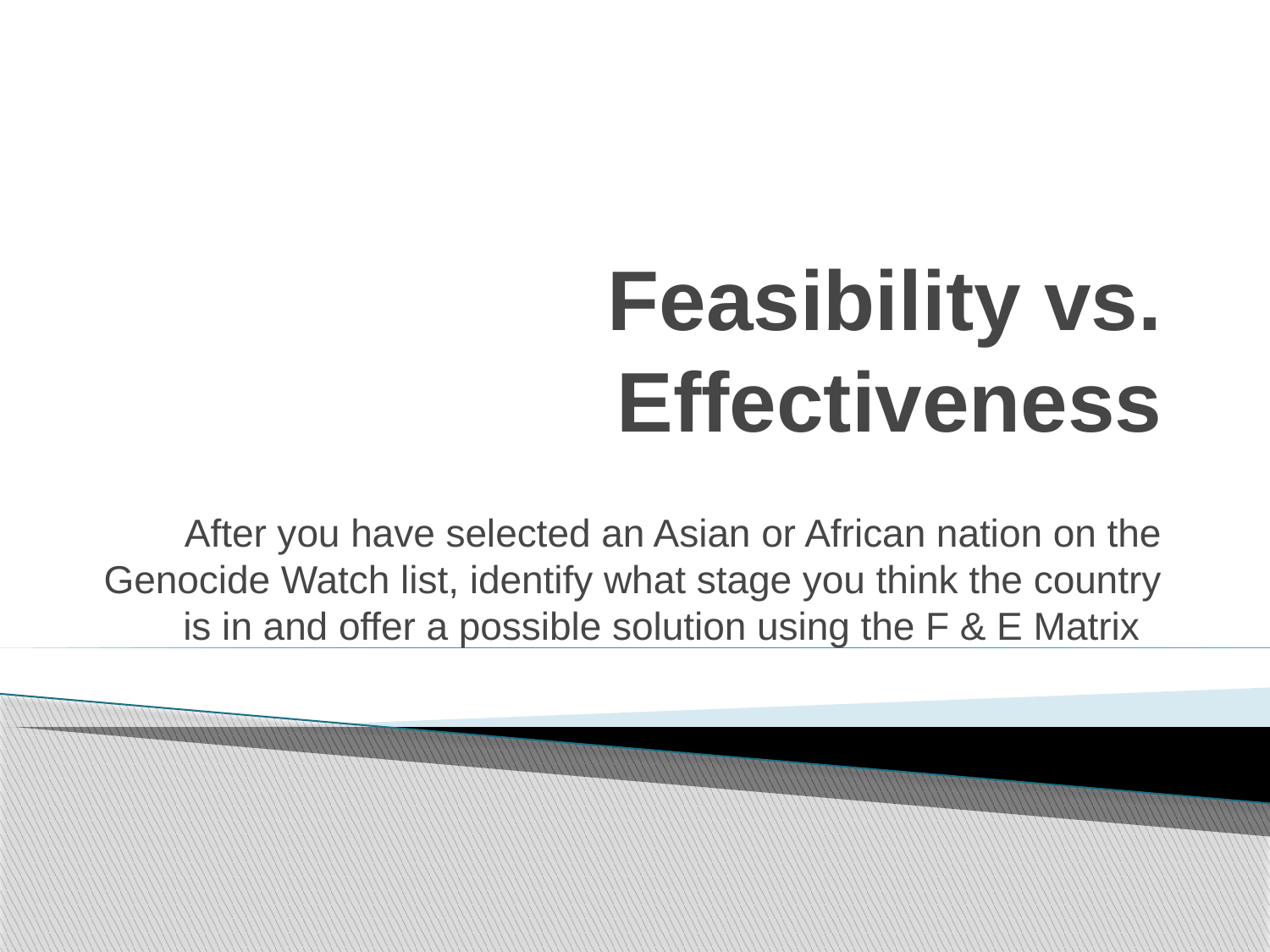

# Feasibility vs. Effectiveness
After you have selected an Asian or African nation on the Genocide Watch list, identify what stage you think the country is in and offer a possible solution using the F & E Matrix